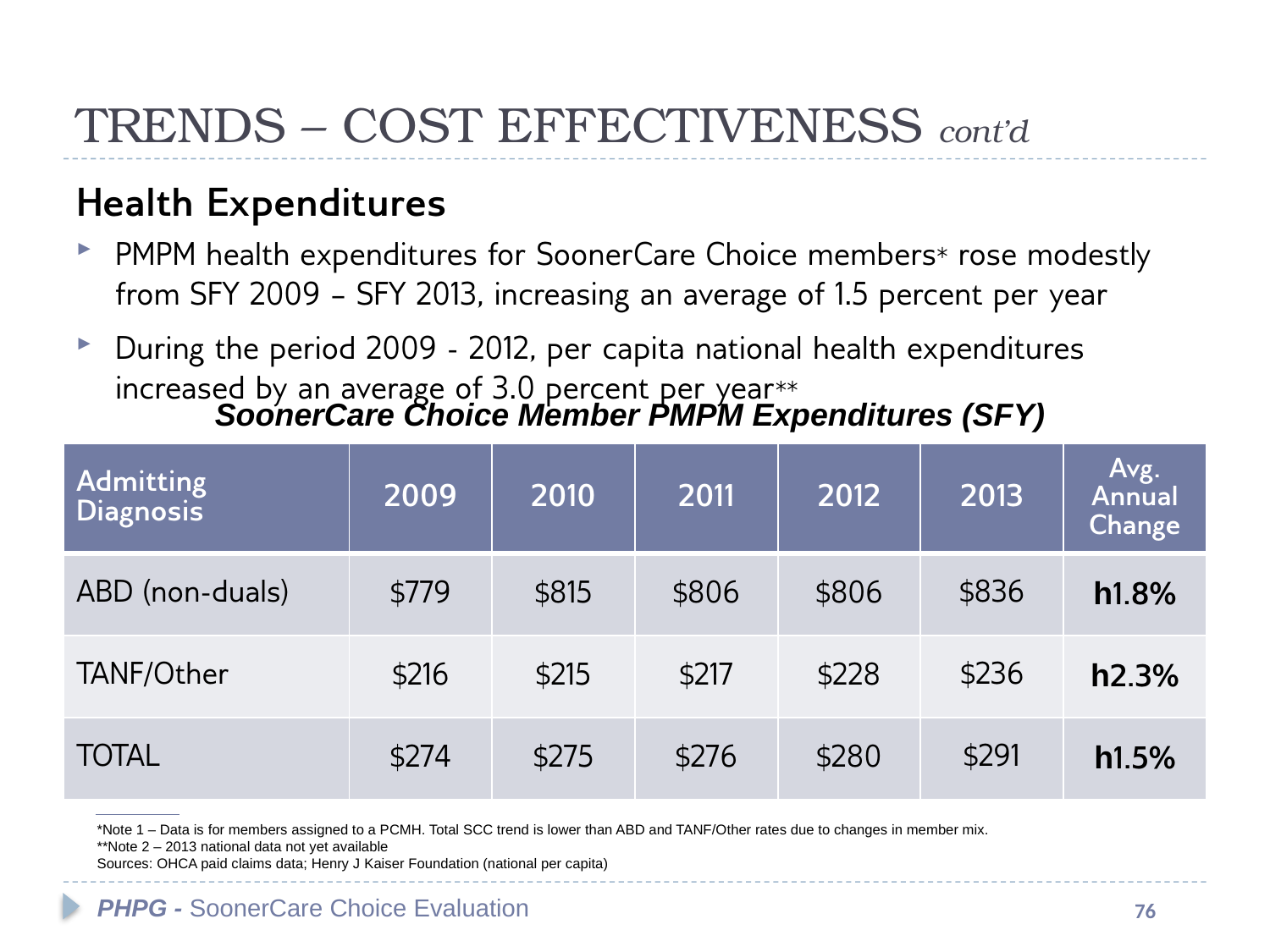

# TRENDS – COST EFFECTIVENESS cont’d
Health Expenditures
PMPM health expenditures for SoonerCare Choice members* rose modestly from SFY 2009 – SFY 2013, increasing an average of 1.5 percent per year
During the period 2009 - 2012, per capita national health expenditures increased by an average of 3.0 percent per year**
SoonerCare Choice Member PMPM Expenditures (SFY)
| Admitting Diagnosis | 2009 | 2010 | 2011 | 2012 | 2013 | Avg. Annual Change |
| --- | --- | --- | --- | --- | --- | --- |
| ABD (non-duals) | $779 | $815 | $806 | $806 | $836 | h1.8% |
| TANF/Other | $216 | $215 | $217 | $228 | $236 | h2.3% |
| TOTAL | $274 | $275 | $276 | $280 | $291 | h1.5% |
*Note 1 – Data is for members assigned to a PCMH. Total SCC trend is lower than ABD and TANF/Other rates due to changes in member mix.
**Note 2 – 2013 national data not yet available
Sources: OHCA paid claims data; Henry J Kaiser Foundation (national per capita)
PHPG - SoonerCare Choice Evaluation
76